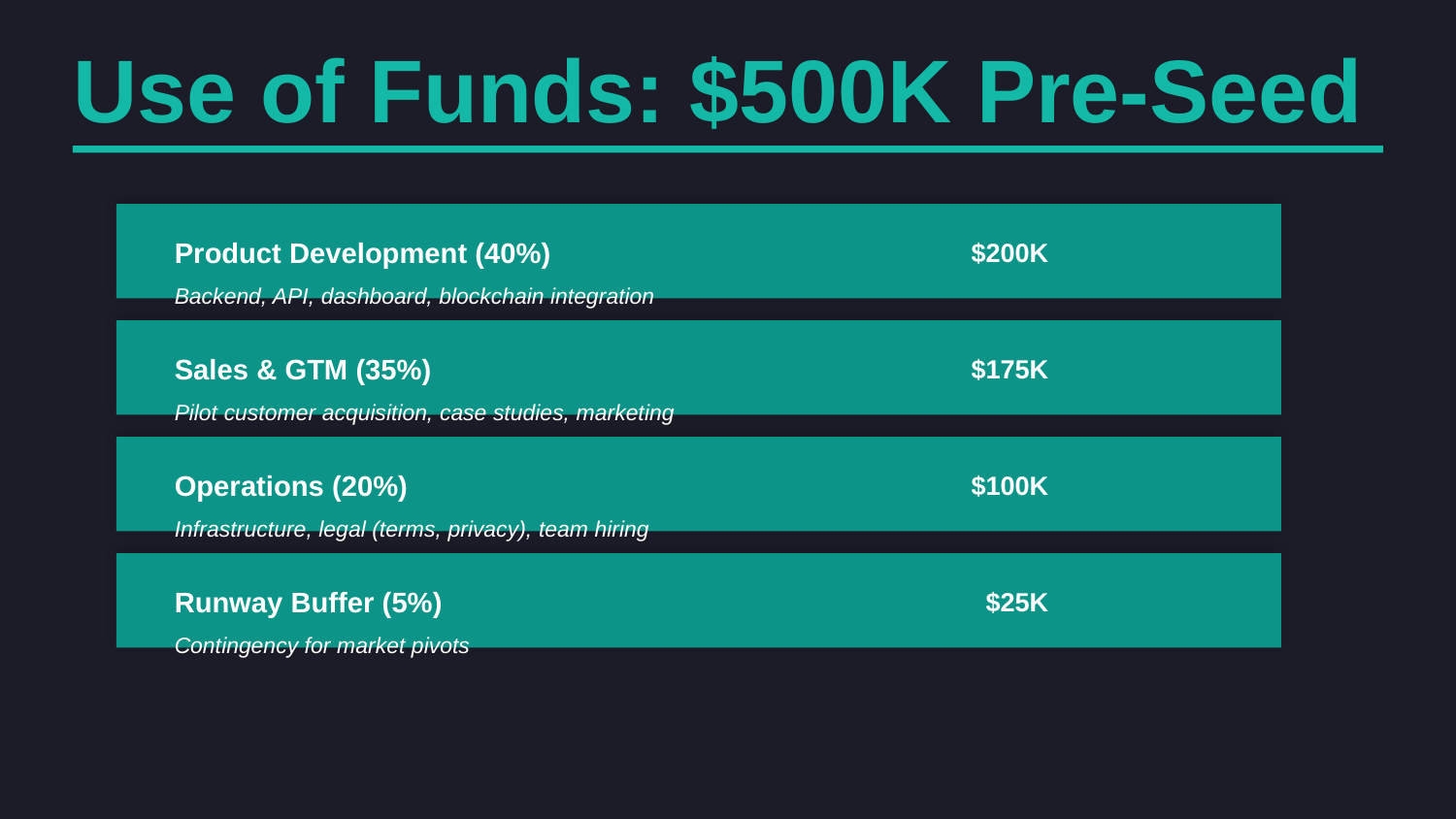

Use of Funds: $500K Pre-Seed

Product Development (40%)
$200K
Backend, API, dashboard, blockchain integration

Sales & GTM (35%)
$175K
Pilot customer acquisition, case studies, marketing

Operations (20%)
$100K
Infrastructure, legal (terms, privacy), team hiring

Runway Buffer (5%)
$25K
Contingency for market pivots